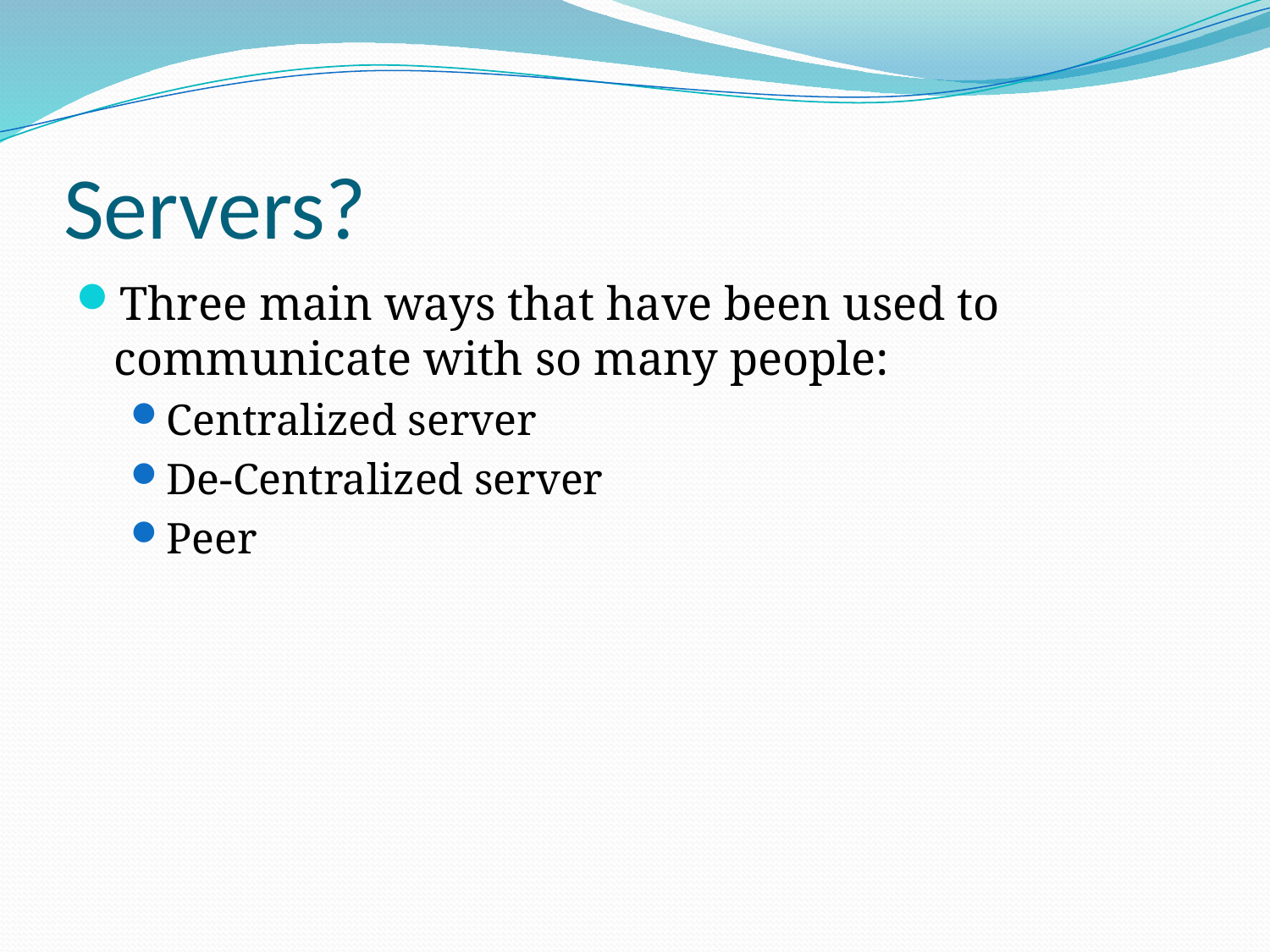

# Servers?
Three main ways that have been used to communicate with so many people:
Centralized server
De-Centralized server
Peer